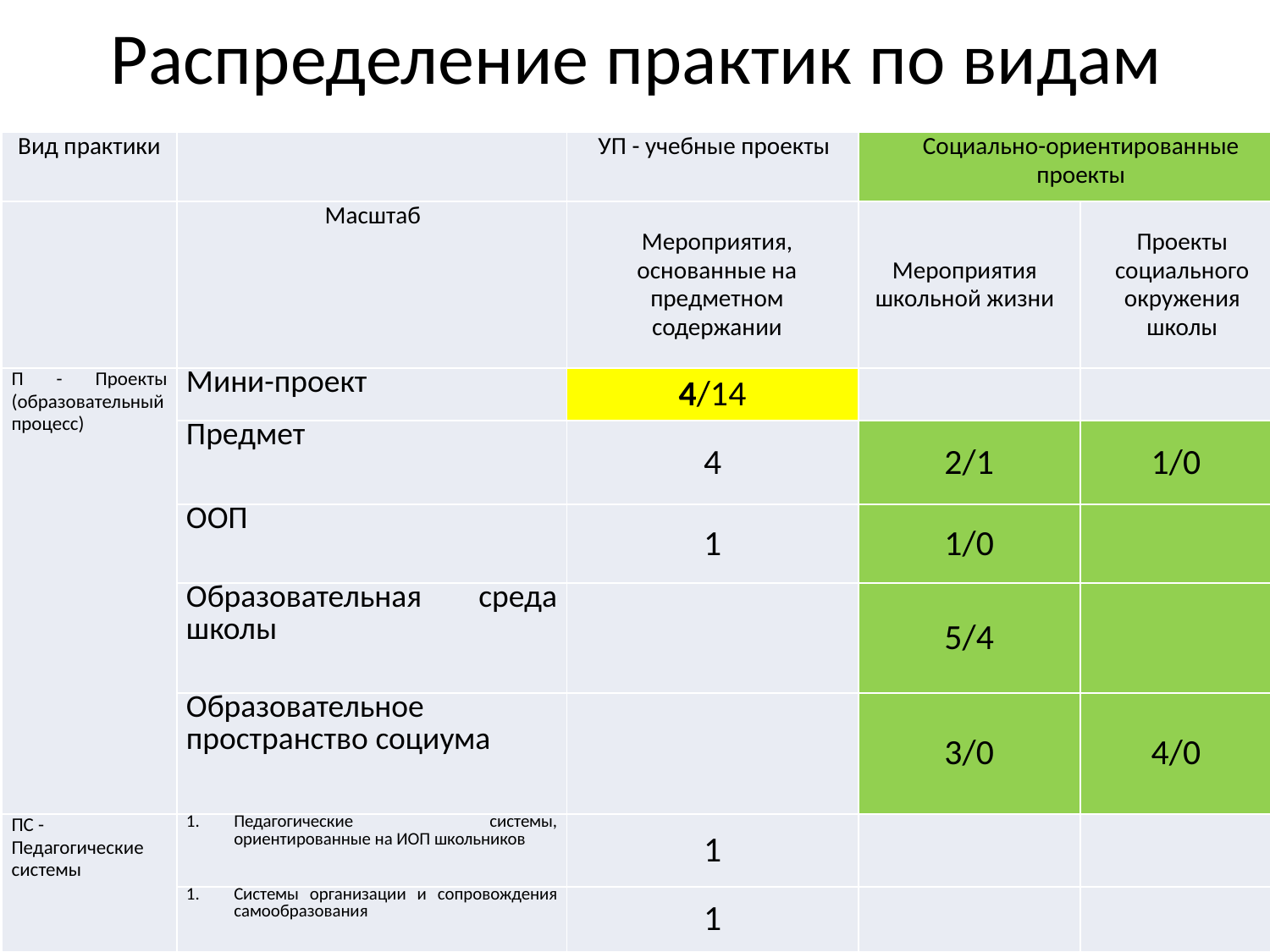

# Распределение практик по видам
| Вид практики |  | УП - учебные проекты | Социально-ориентированные проекты |  |
| --- | --- | --- | --- | --- |
|  | Масштаб | Мероприятия, основанные на предметном содержании | Мероприятия школьной жизни | Проекты социального окружения школы |
| П - Проекты (образовательный процесс) | Мини-проект | 4/14 |  |  |
|  | Предмет | 4 | 2/1 | 1/0 |
|  | ООП | 1 | 1/0 |  |
|  | Образовательная среда школы |  | 5/4 |  |
|  | Образовательное пространство социума |  | 3/0 | 4/0 |
| ПС - Педагогические системы | Педагогические системы, ориентированные на ИОП школьников | 1 |  |  |
|  | Системы организации и сопровождения самообразования | 1 |  |  |